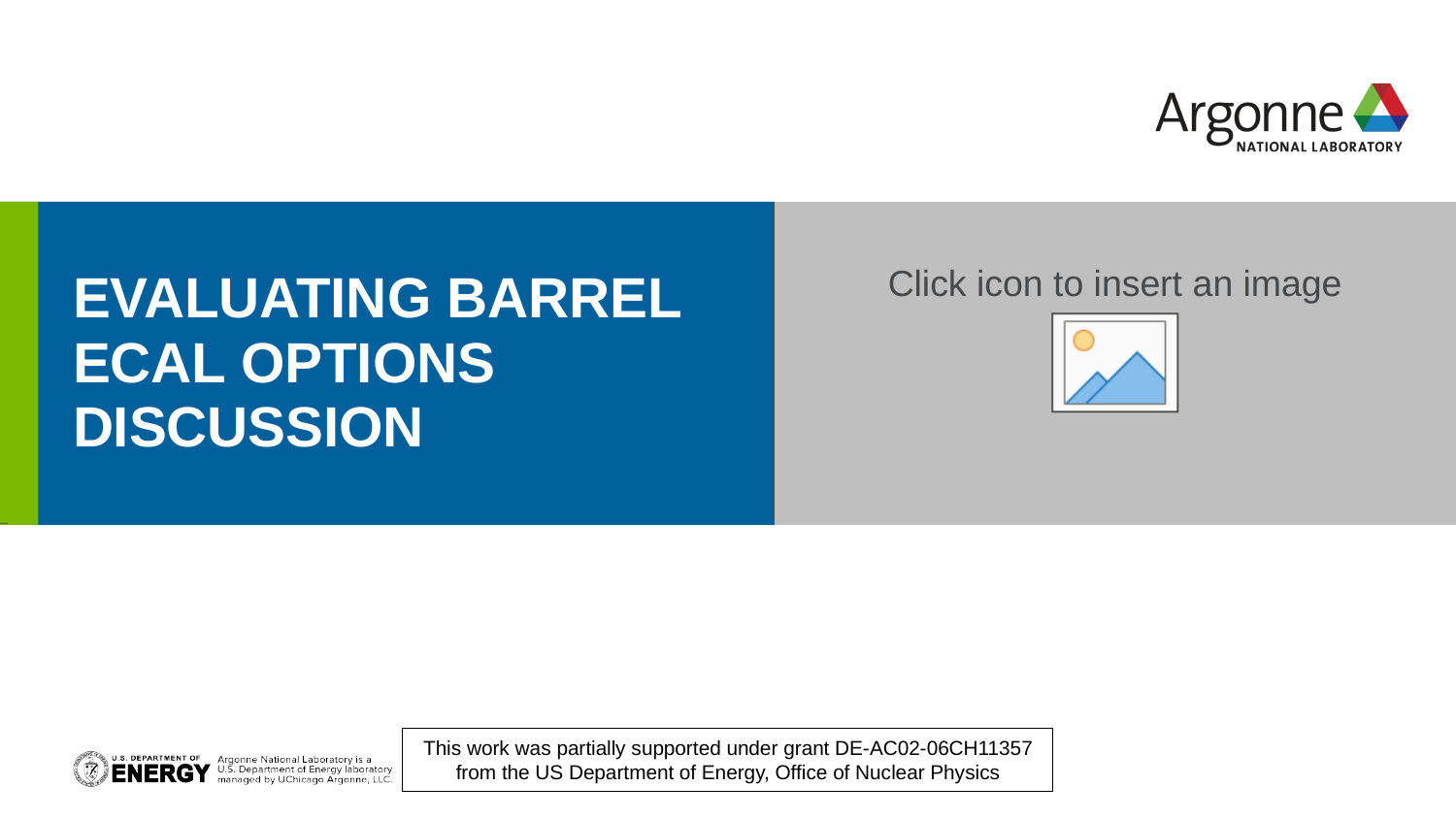

erhtjhtyhy
# Evaluating barrel ECal options discussion

This work was partially supported under grant DE-AC02-06CH11357 from the US Department of Energy, Office of Nuclear Physics